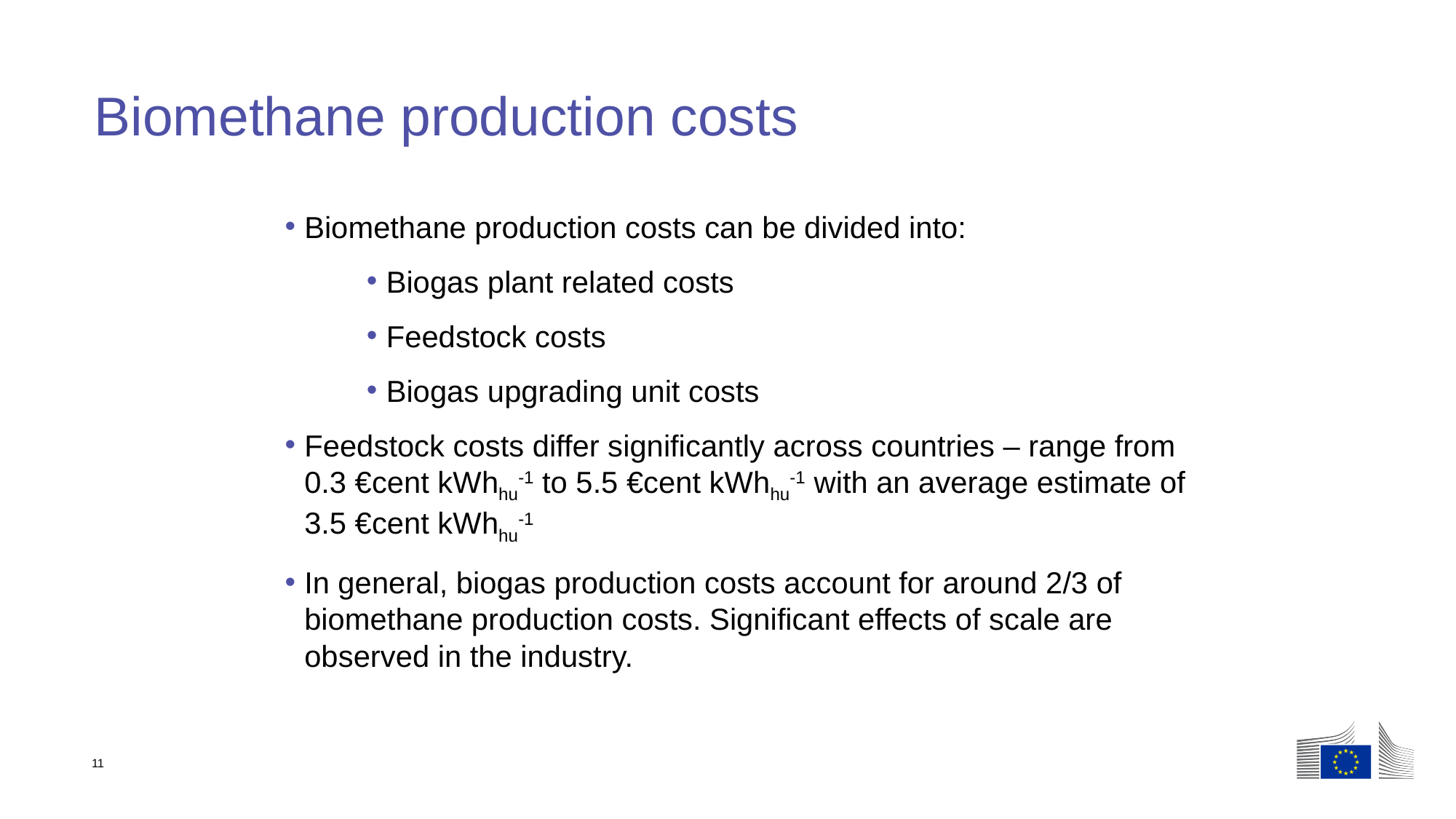

# Biomethane production costs
Biomethane production costs can be divided into:
Biogas plant related costs
Feedstock costs
Biogas upgrading unit costs
Feedstock costs differ significantly across countries – range from 0.3 €cent kWhhu-1 to 5.5 €cent kWhhu-1 with an average estimate of 3.5 €cent kWhhu-1
In general, biogas production costs account for around 2/3 of biomethane production costs. Significant effects of scale are observed in the industry.